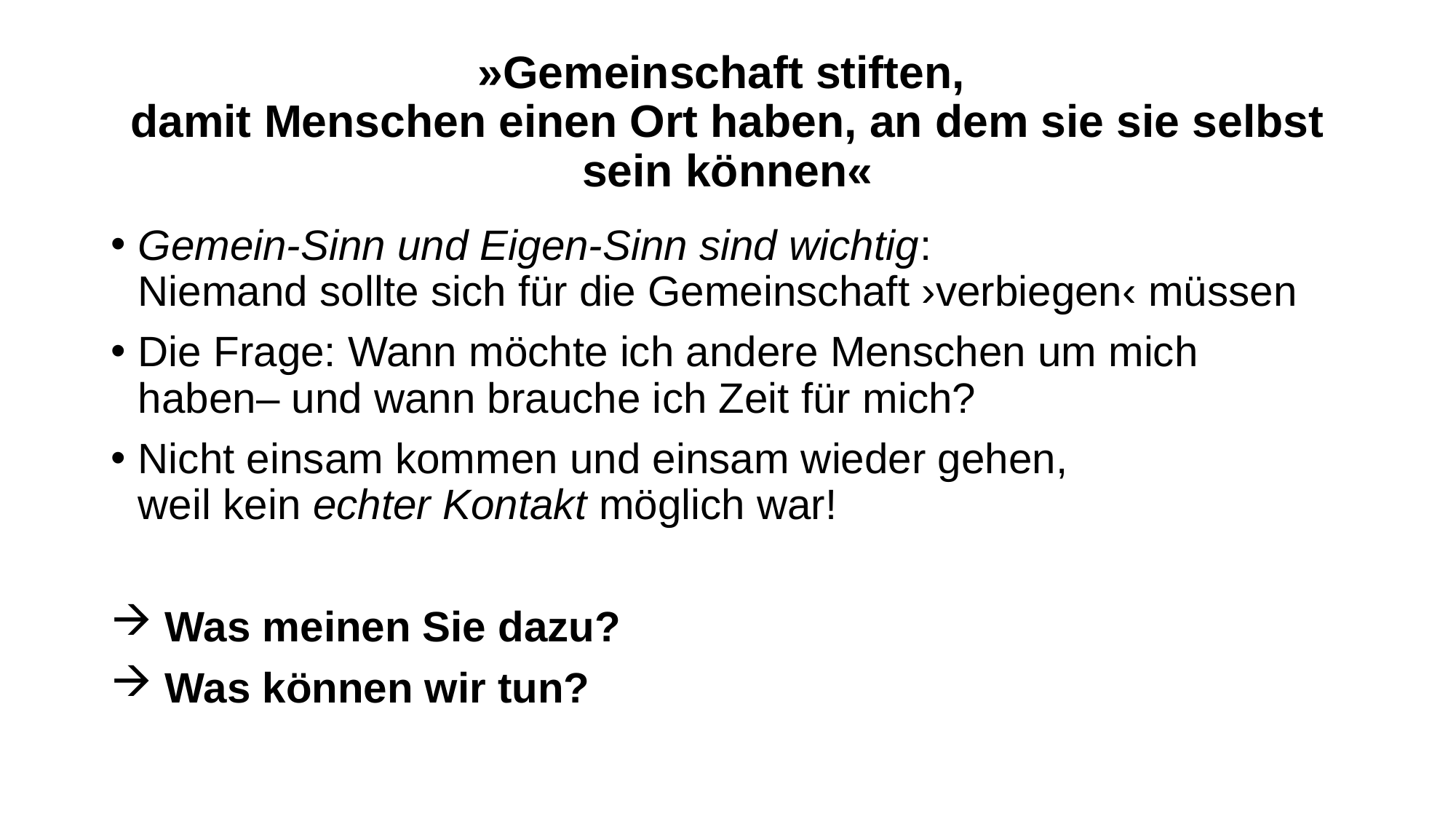

# »Gemeinschaft stiften, damit Menschen einen Ort haben, an dem sie sie selbst sein können«
Gemein-Sinn und Eigen-Sinn sind wichtig:
Niemand sollte sich für die Gemeinschaft ›verbiegen‹ müssen
Die Frage: Wann möchte ich andere Menschen um mich haben– und wann brauche ich Zeit für mich?
Nicht einsam kommen und einsam wieder gehen,
weil kein echter Kontakt möglich war!

 Was meinen Sie dazu?
 Was können wir tun?